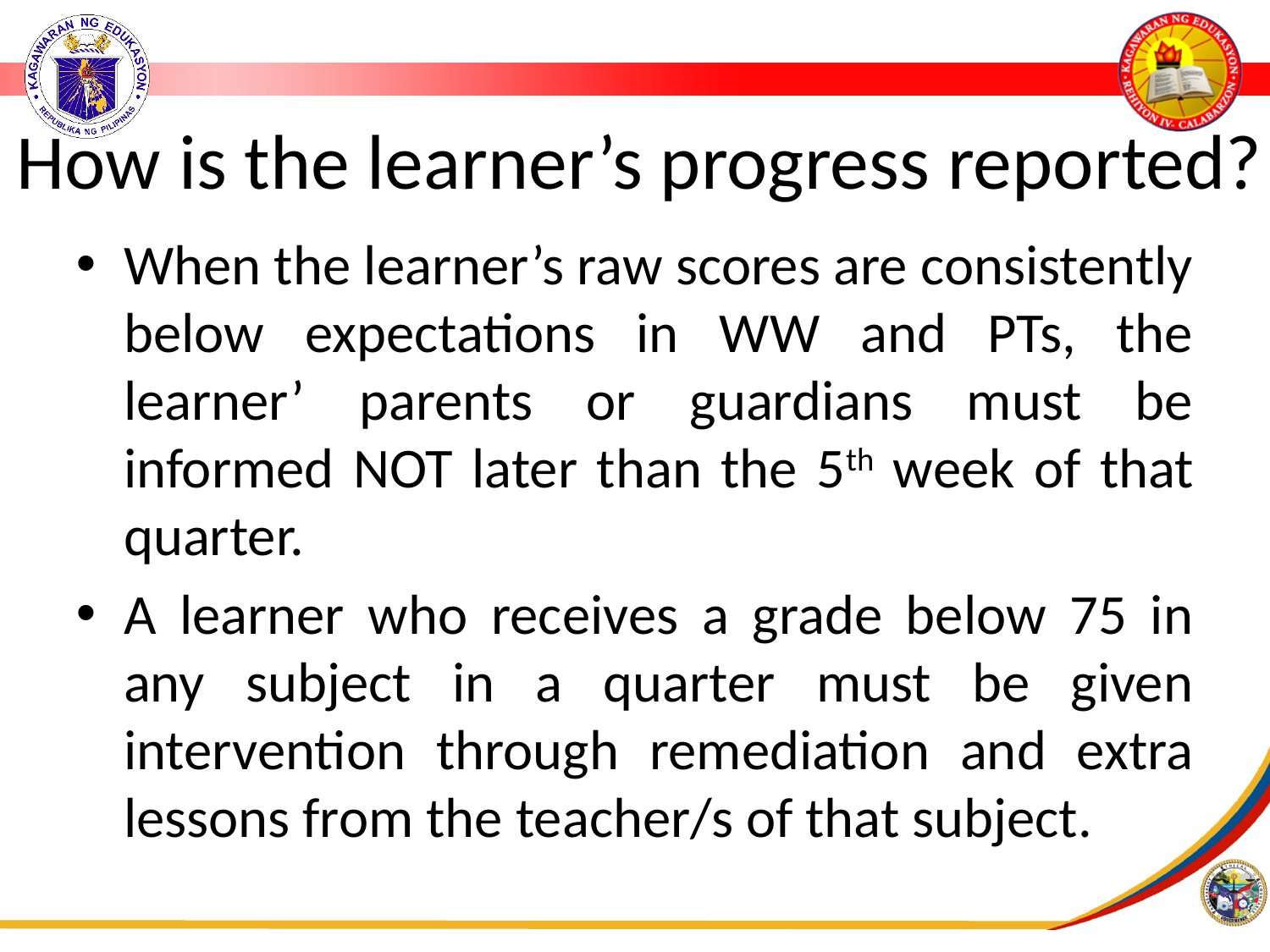

# How is the learner’s progress reported?
When the learner’s raw scores are consistently below expectations in WW and PTs, the learner’ parents or guardians must be informed NOT later than the 5th week of that quarter.
A learner who receives a grade below 75 in any subject in a quarter must be given intervention through remediation and extra lessons from the teacher/s of that subject.